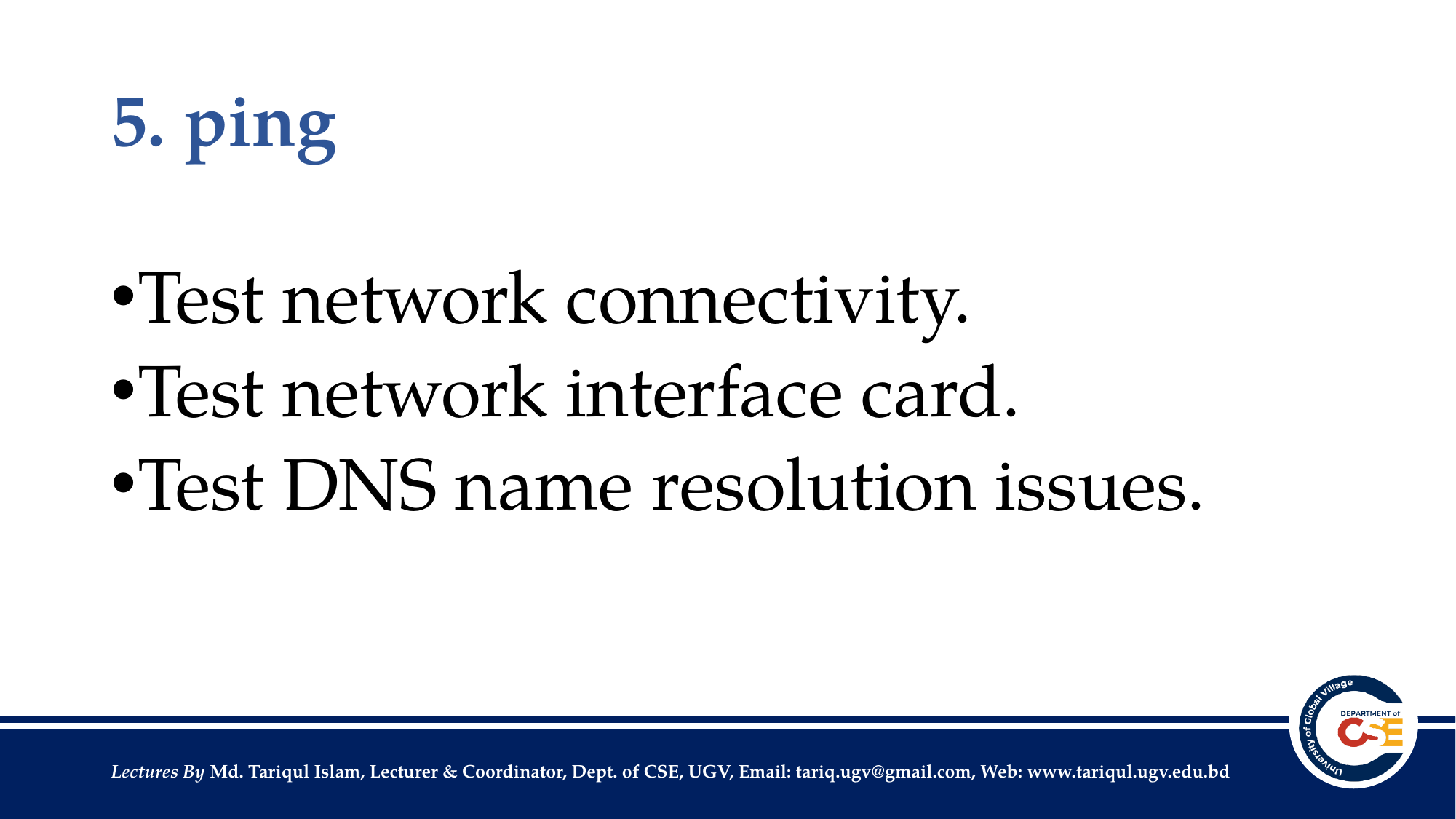

# 5. ping
Test network connectivity.
Test network interface card.
Test DNS name resolution issues.